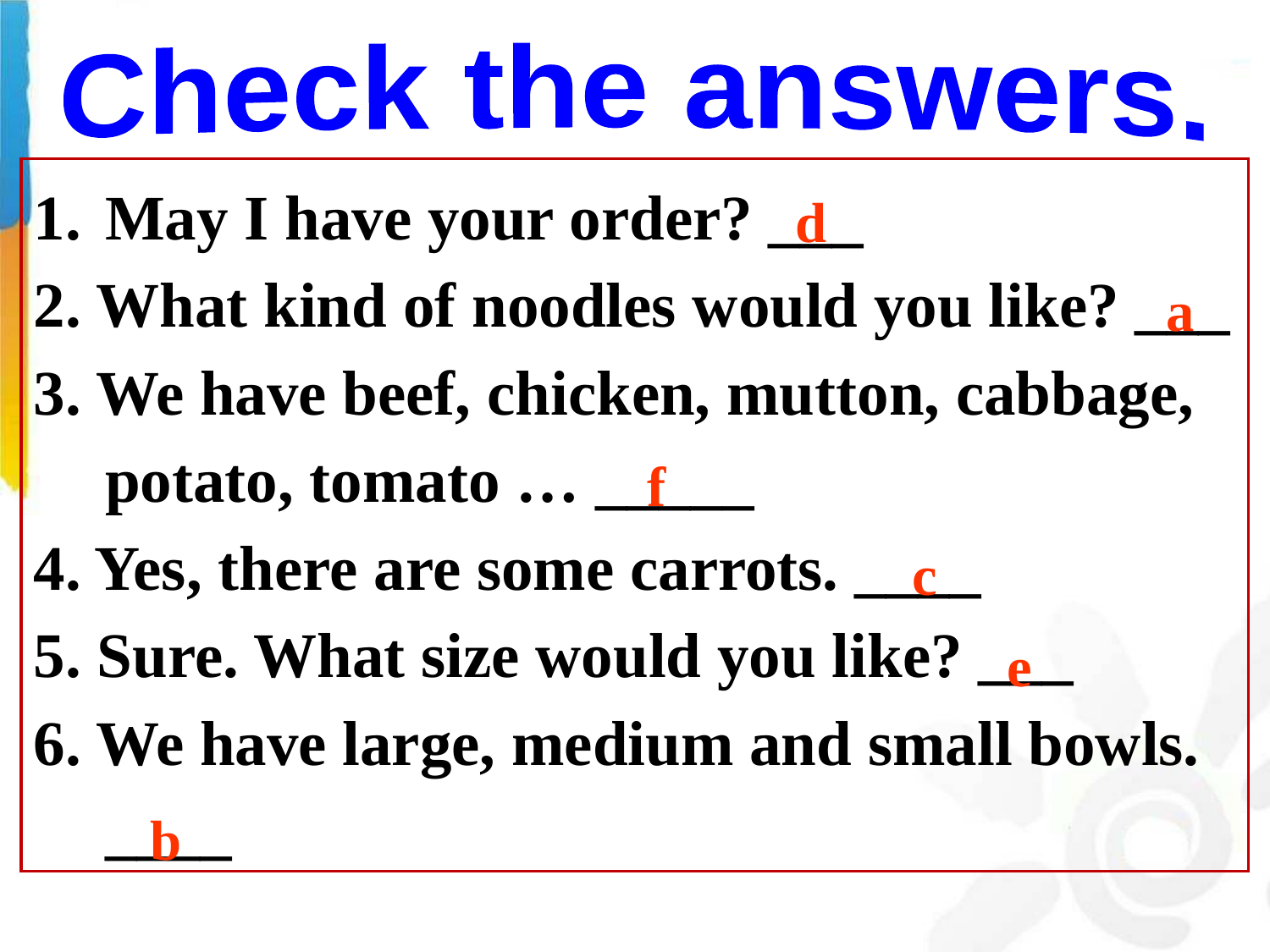

Check the answers.
May I have your order? ___
2. What kind of noodles would you like? ___
3. We have beef, chicken, mutton, cabbage, potato, tomato … _____
4. Yes, there are some carrots. ____
5. Sure. What size would you like? ___
6. We have large, medium and small bowls. ____
d
a
f
c
e
b